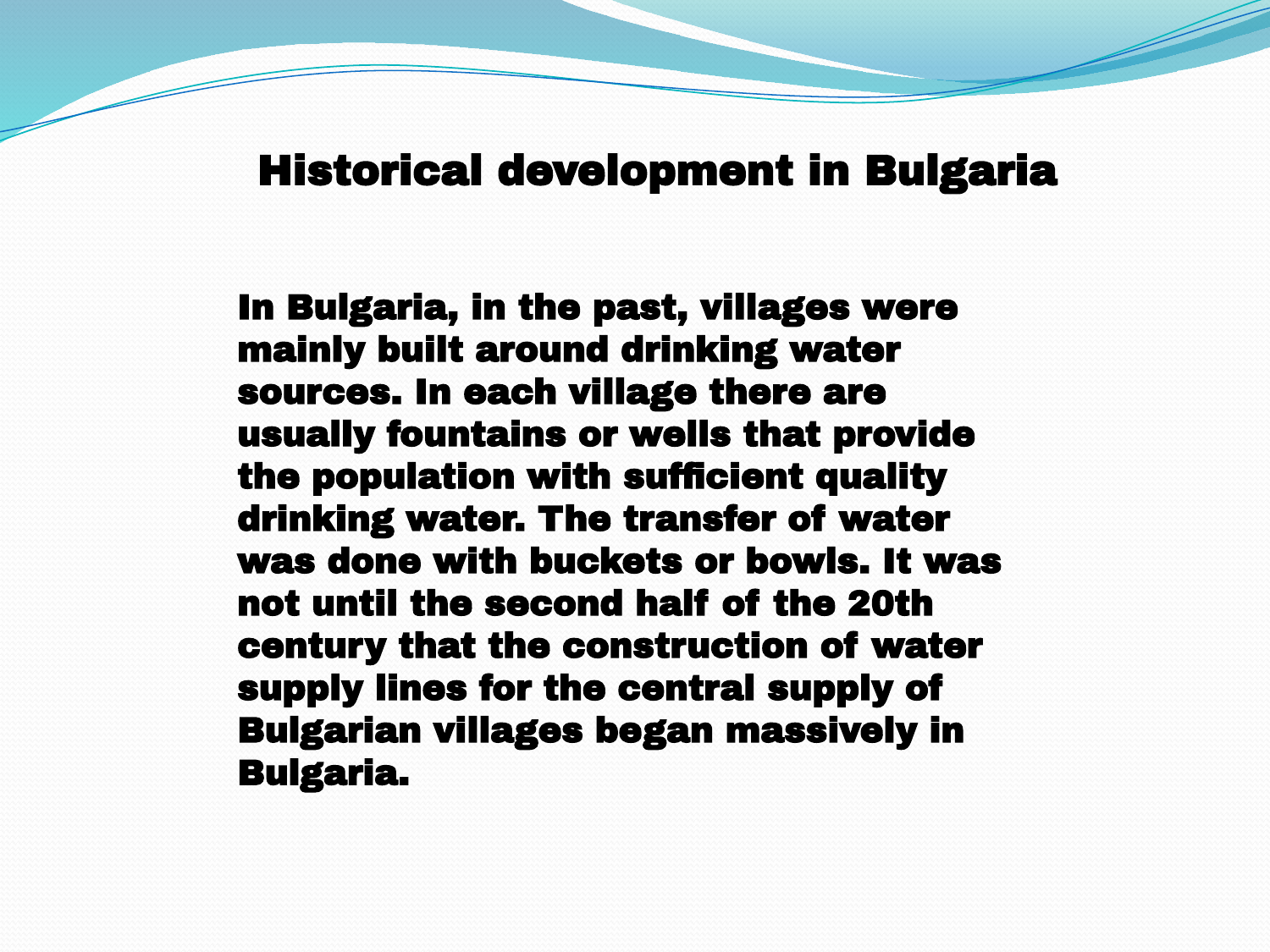

Historical development in Bulgaria
In Bulgaria, in the past, villages were mainly built around drinking water sources. In each village there are usually fountains or wells that provide the population with sufficient quality drinking water. The transfer of water was done with buckets or bowls. It was not until the second half of the 20th century that the construction of water supply lines for the central supply of Bulgarian villages began massively in Bulgaria.